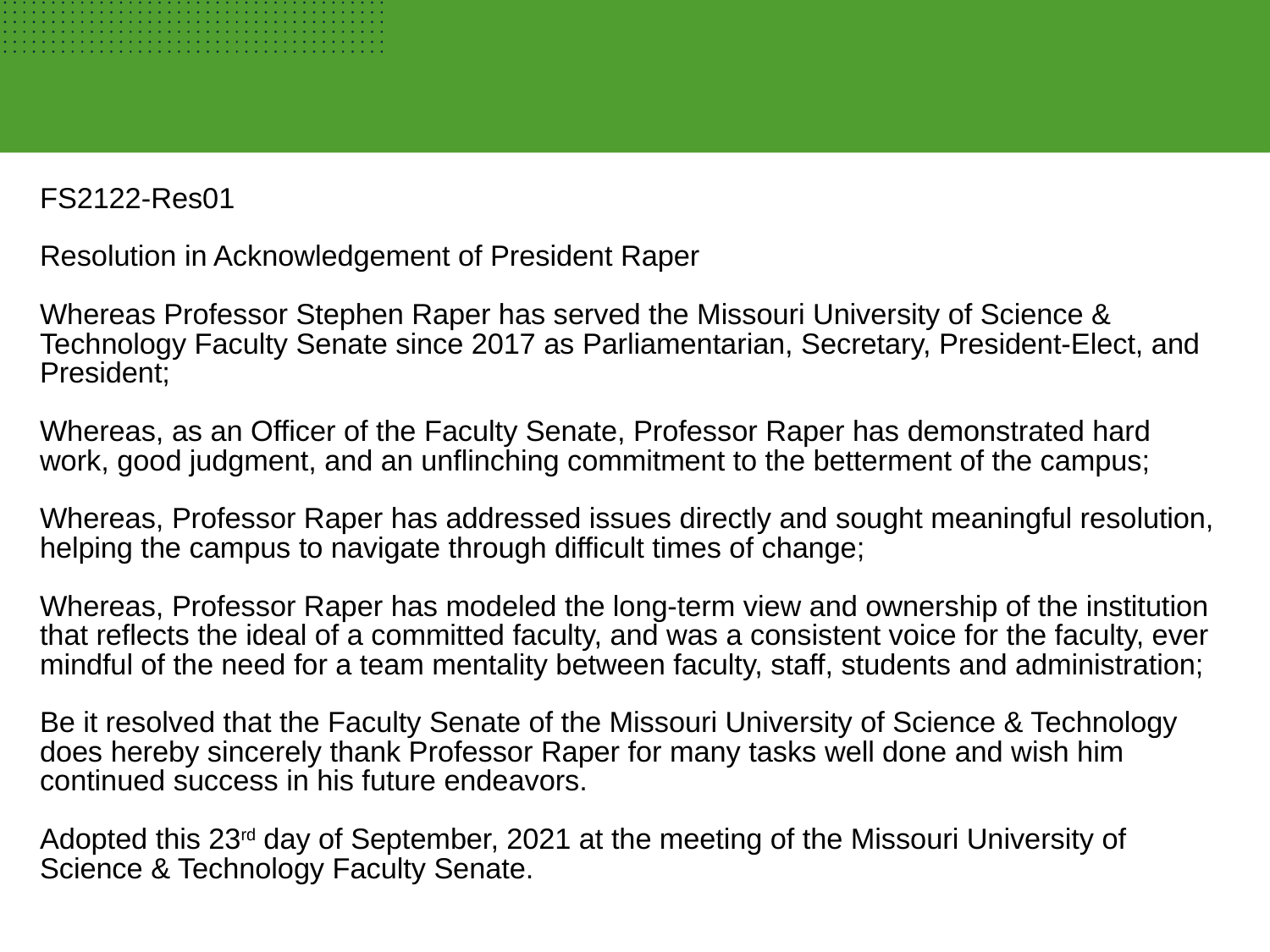

FS2122-Res01

Resolution in Acknowledgement of President Raper

Whereas Professor Stephen Raper has served the Missouri University of Science & Technology Faculty Senate since 2017 as Parliamentarian, Secretary, President-Elect, and President;

Whereas, as an Officer of the Faculty Senate, Professor Raper has demonstrated hard work, good judgment, and an unflinching commitment to the betterment of the campus;

Whereas, Professor Raper has addressed issues directly and sought meaningful resolution, helping the campus to navigate through difficult times of change;

Whereas, Professor Raper has modeled the long-term view and ownership of the institution that reflects the ideal of a committed faculty, and was a consistent voice for the faculty, ever mindful of the need for a team mentality between faculty, staff, students and administration;

Be it resolved that the Faculty Senate of the Missouri University of Science & Technology does hereby sincerely thank Professor Raper for many tasks well done and wish him continued success in his future endeavors.

Adopted this 23rd day of September, 2021 at the meeting of the Missouri University of Science & Technology Faculty Senate.